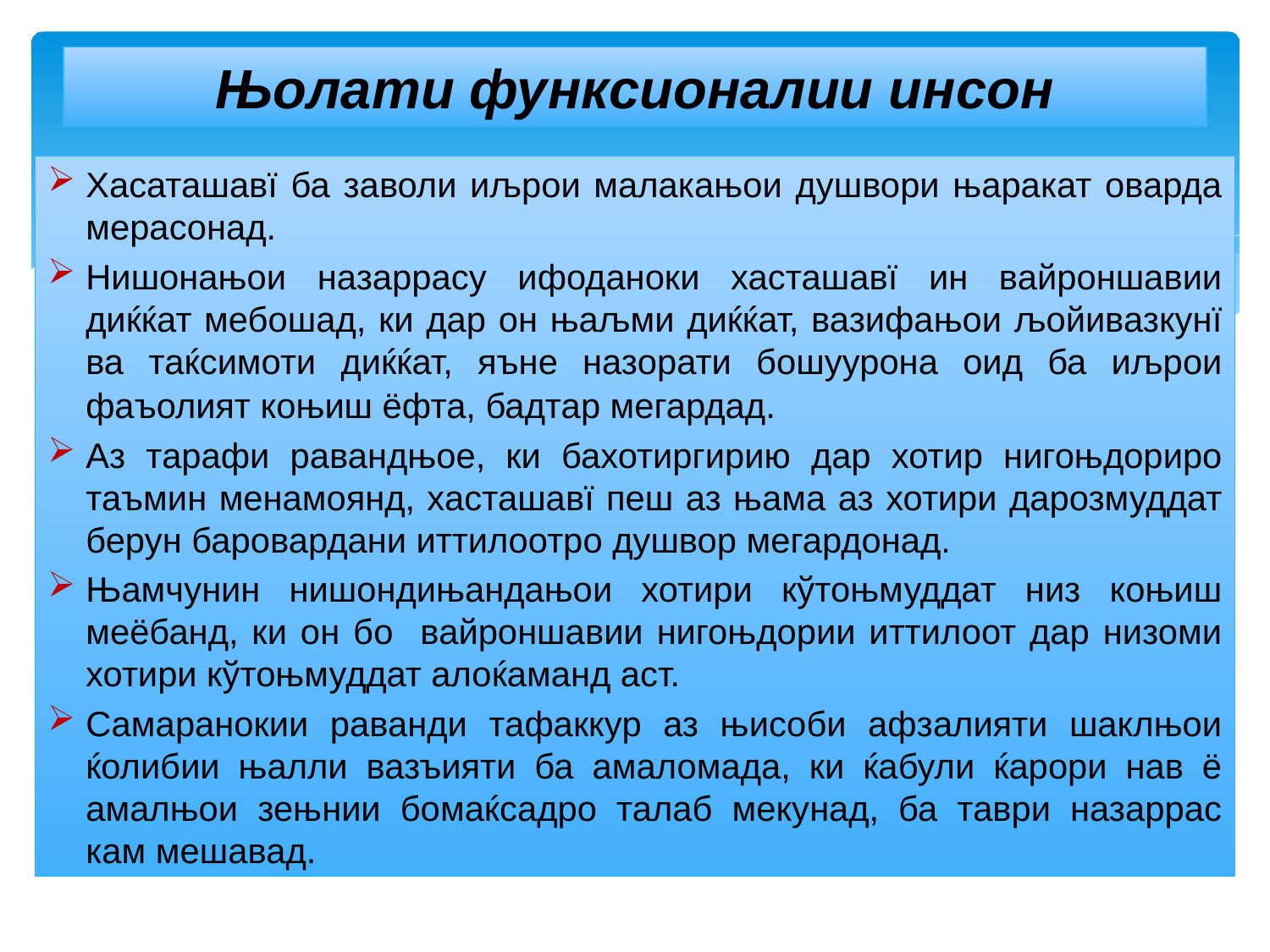

# Њолати функсионалии инсон
Хасаташавї ба заволи иљрои малакањои душвори њаракат оварда мерасонад.
Нишонањои назаррасу ифоданоки хасташавї ин вайроншавии диќќат мебошад, ки дар он њаљми диќќат, вазифањои љойивазкунї ва таќсимоти диќќат, яъне назорати бошуурона оид ба иљрои фаъолият коњиш ёфта, бадтар мегардад.
Аз тарафи равандњое, ки бахотиргирию дар хотир нигоњдориро таъмин менамоянд, хасташавї пеш аз њама аз хотири дарозмуддат берун баровардани иттилоотро душвор мегардонад.
Њамчунин нишондињандањои хотири кўтоњмуддат низ коњиш меёбанд, ки он бо  вайроншавии нигоњдории иттилоот дар низоми хотири кўтоњмуддат алоќаманд аст.
Самаранокии раванди тафаккур аз њисоби афзалияти шаклњои ќолибии њалли вазъияти ба амаломада, ки ќабули ќарори нав ё амалњои зењнии бомаќсадро талаб мекунад, ба таври назаррас кам мешавад.